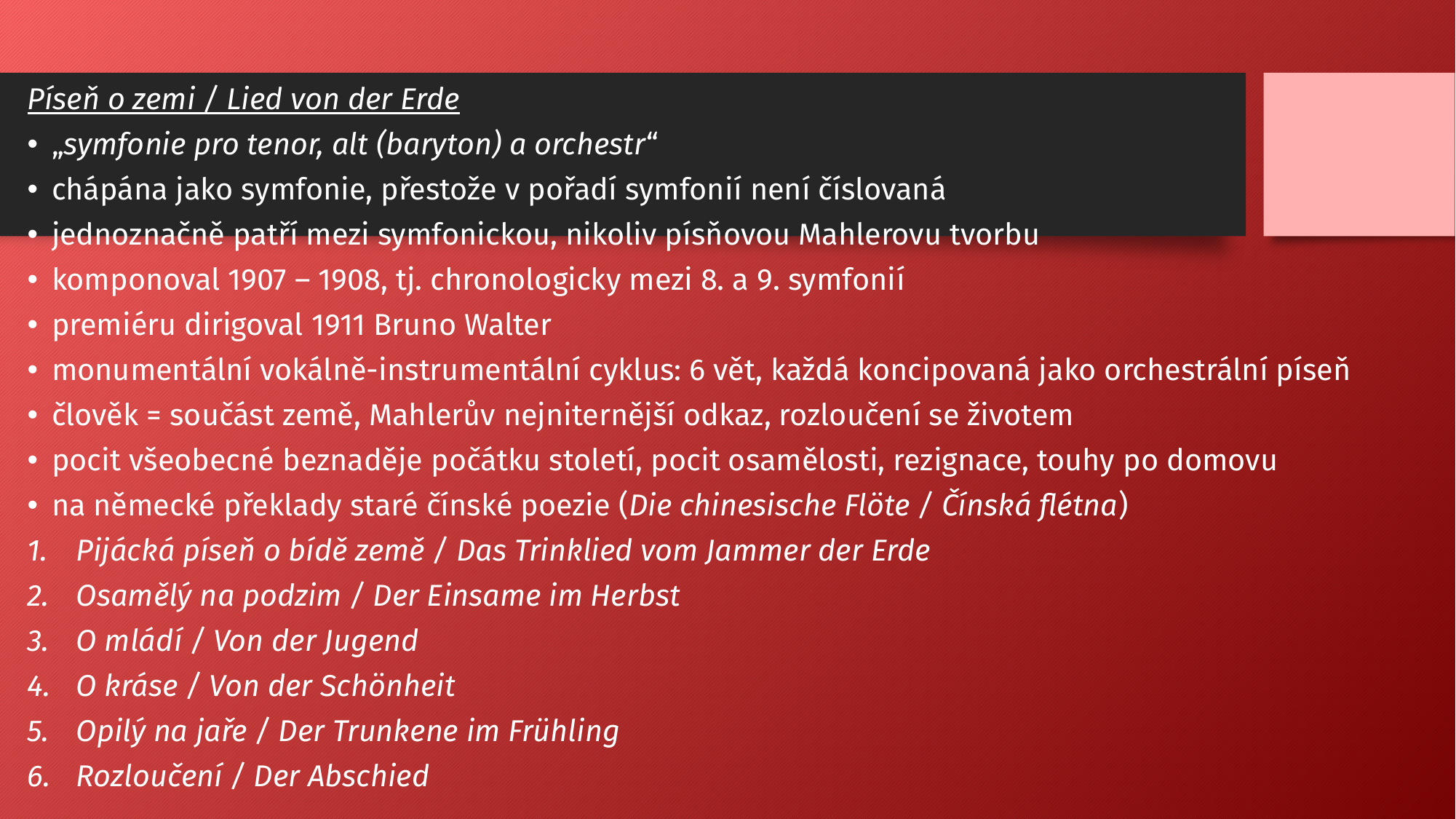

Píseň o zemi / Lied von der Erde
„symfonie pro tenor, alt (baryton) a orchestr“
chápána jako symfonie, přestože v pořadí symfonií není číslovaná
jednoznačně patří mezi symfonickou, nikoliv písňovou Mahlerovu tvorbu
komponoval 1907 – 1908, tj. chronologicky mezi 8. a 9. symfonií
premiéru dirigoval 1911 Bruno Walter
monumentální vokálně-instrumentální cyklus: 6 vět, každá koncipovaná jako orchestrální píseň
člověk = součást země, Mahlerův nejniternější odkaz, rozloučení se životem
pocit všeobecné beznaděje počátku století, pocit osamělosti, rezignace, touhy po domovu
na německé překlady staré čínské poezie (Die chinesische Flöte / Čínská flétna)
Pijácká píseň o bídě země / Das Trinklied vom Jammer der Erde
Osamělý na podzim / Der Einsame im Herbst
O mládí / Von der Jugend
O kráse / Von der Schönheit
Opilý na jaře / Der Trunkene im Frühling
Rozloučení / Der Abschied